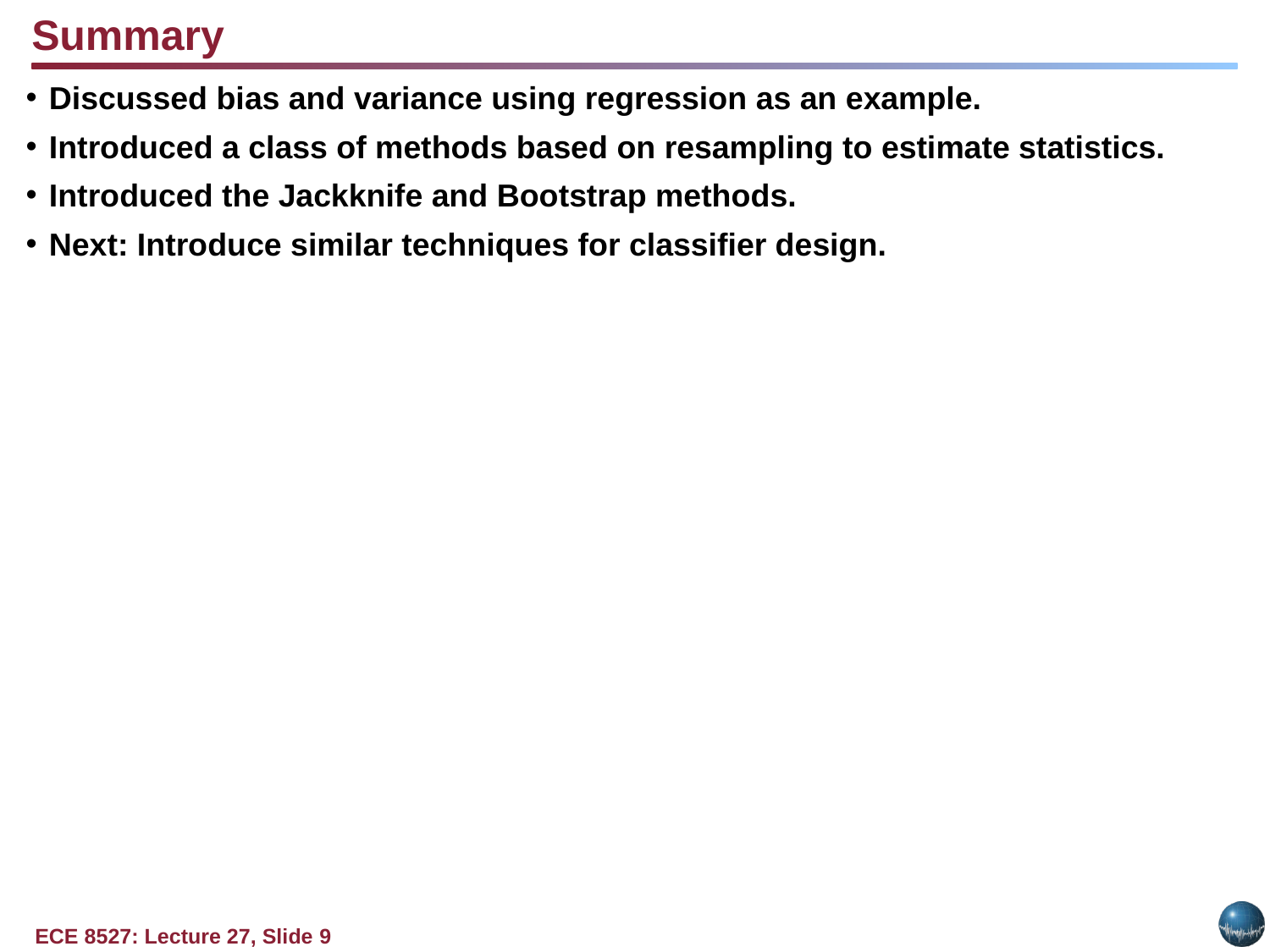

Summary
Discussed bias and variance using regression as an example.
Introduced a class of methods based on resampling to estimate statistics.
Introduced the Jackknife and Bootstrap methods.
Next: Introduce similar techniques for classifier design.